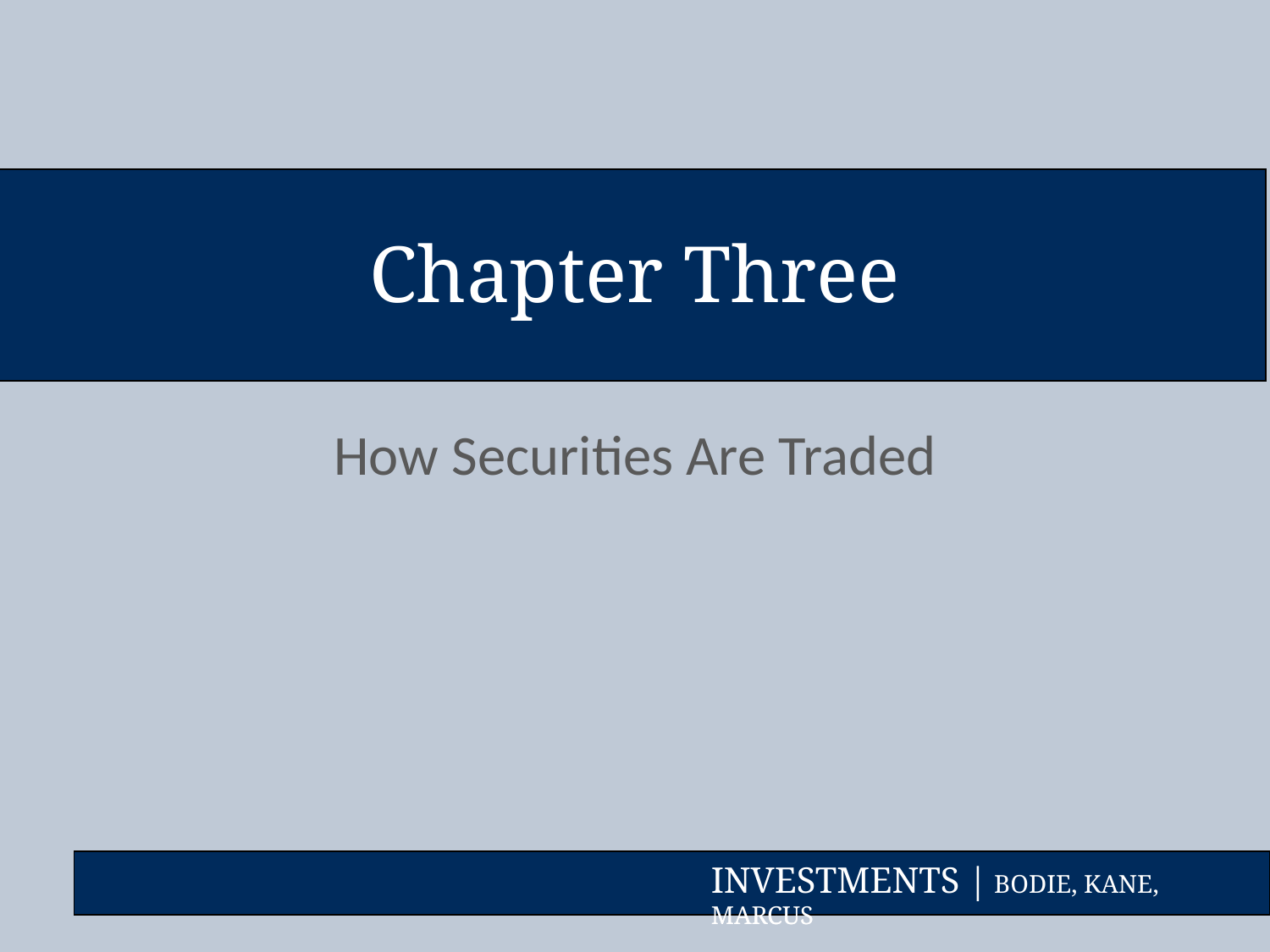

# Chapter Three
How Securities Are Traded